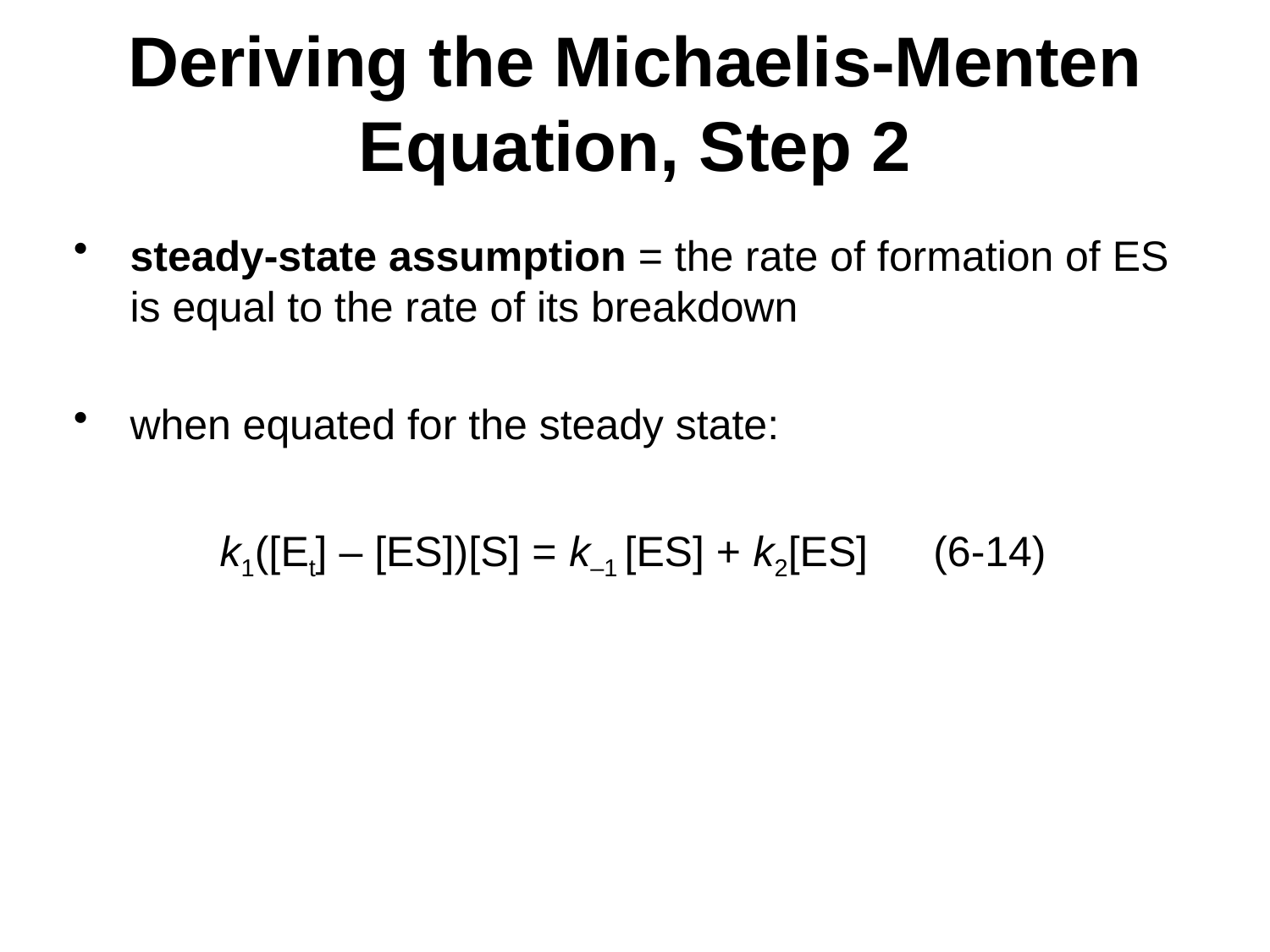

# Deriving the Michaelis-Menten Equation, Step 2
steady-state assumption = the rate of formation of ES is equal to the rate of its breakdown

when equated for the steady state:

k1([Et] – [ES])[S] = k–1 [ES] + k2[ES]
(6-14)